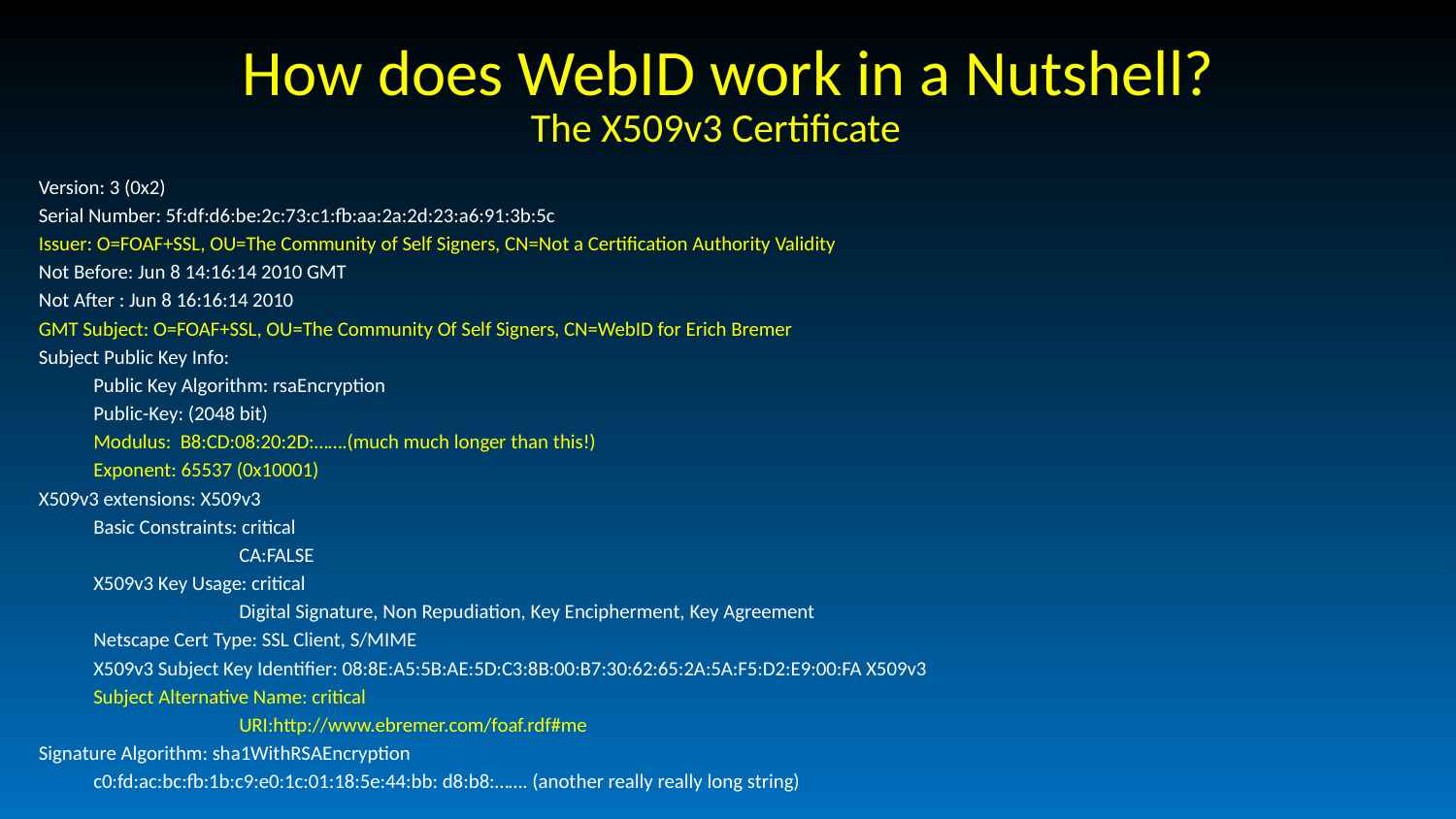

# How does WebID work in a Nutshell?
The X509v3 Certificate
Version: 3 (0x2)
Serial Number: 5f:df:d6:be:2c:73:c1:fb:aa:2a:2d:23:a6:91:3b:5c
Issuer: O=FOAF+SSL, OU=The Community of Self Signers, CN=Not a Certification Authority Validity
Not Before: Jun 8 14:16:14 2010 GMT
Not After : Jun 8 16:16:14 2010
GMT Subject: O=FOAF+SSL, OU=The Community Of Self Signers, CN=WebID for Erich Bremer
Subject Public Key Info:
	Public Key Algorithm: rsaEncryption
	Public-Key: (2048 bit)
	Modulus:  B8:CD:08:20:2D:…….(much much longer than this!)
	Exponent: 65537 (0x10001)
X509v3 extensions: X509v3
	Basic Constraints: critical
		CA:FALSE
	X509v3 Key Usage: critical
		Digital Signature, Non Repudiation, Key Encipherment, Key Agreement
	Netscape Cert Type: SSL Client, S/MIME
	X509v3 Subject Key Identifier: 08:8E:A5:5B:AE:5D:C3:8B:00:B7:30:62:65:2A:5A:F5:D2:E9:00:FA X509v3
	Subject Alternative Name: critical
		URI:http://www.ebremer.com/foaf.rdf#me
Signature Algorithm: sha1WithRSAEncryption
	c0:fd:ac:bc:fb:1b:c9:e0:1c:01:18:5e:44:bb: d8:b8:……. (another really really long string)